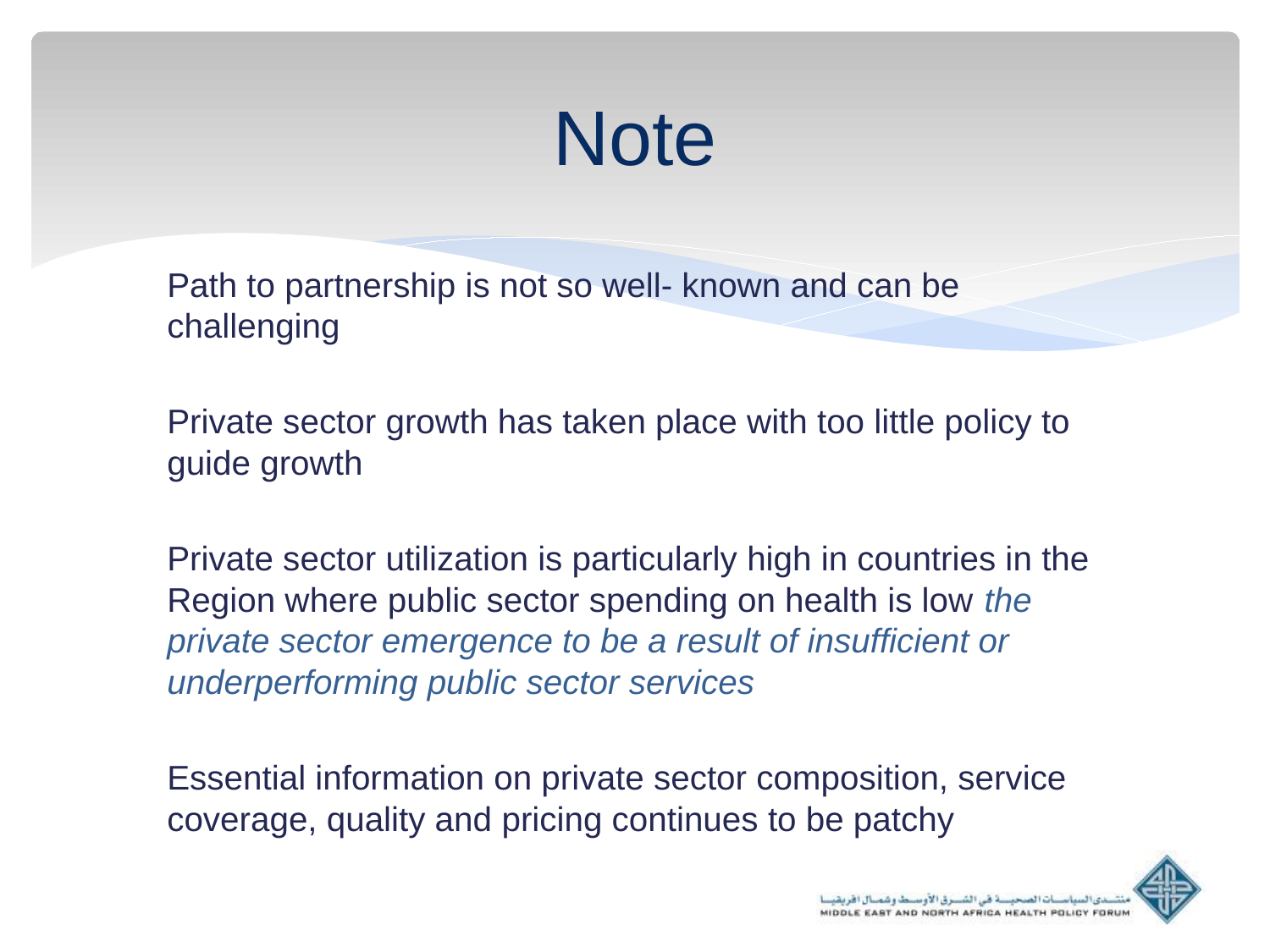

# Note
Path to partnership is not so well- known and can be challenging

Private sector growth has taken place with too little policy to guide growth

Private sector utilization is particularly high in countries in the Region where public sector spending on health is low the private sector emergence to be a result of insufficient or underperforming public sector services

Essential information on private sector composition, service coverage, quality and pricing continues to be patchy